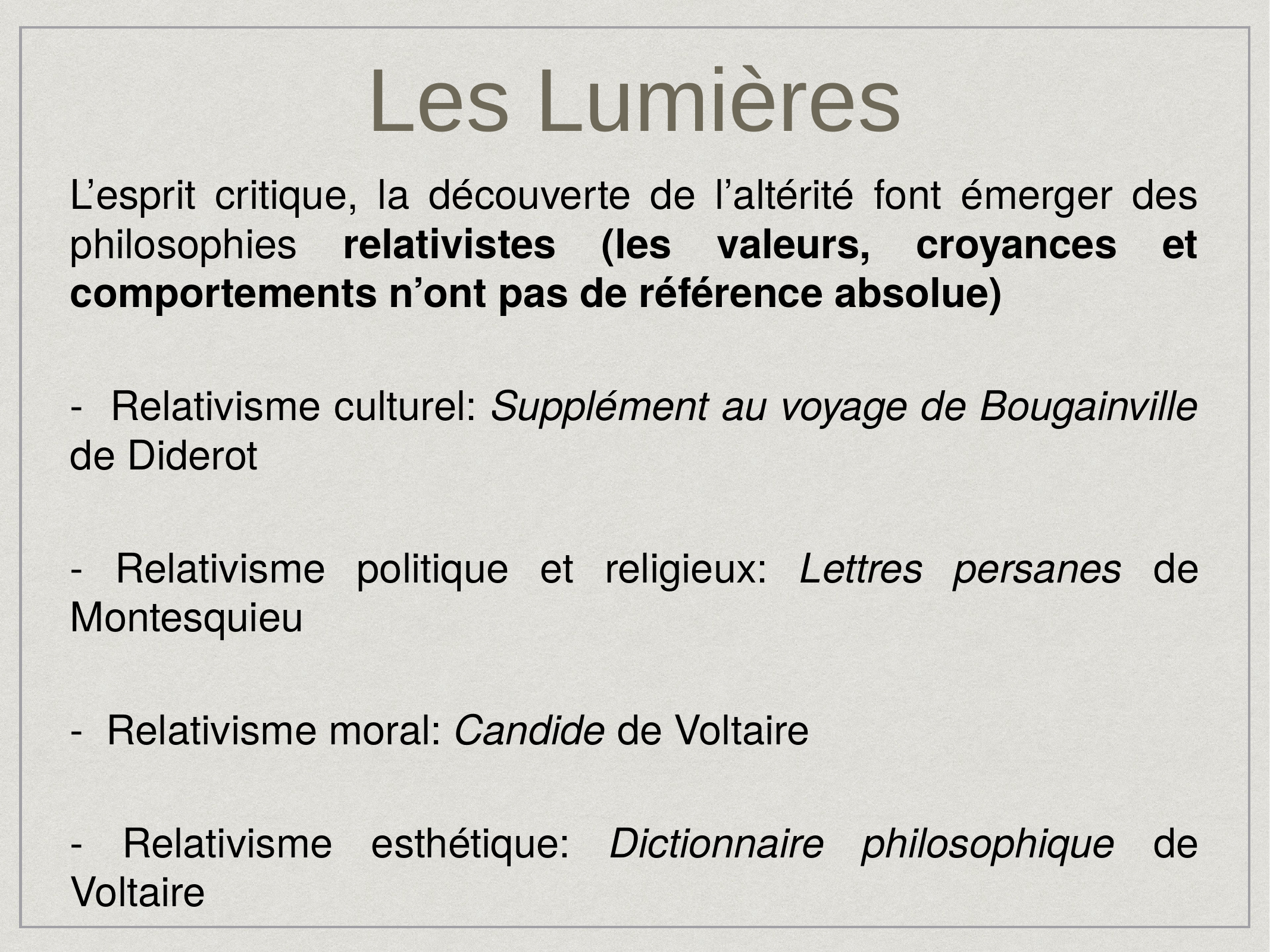

Les Lumières
L’esprit critique, la découverte de l’altérité font émerger des philosophies relativistes (les valeurs, croyances et comportements n’ont pas de référence absolue)

-  Relativisme culturel: Supplément au voyage de Bougainville de Diderot

- Relativisme politique et religieux: Lettres persanes de Montesquieu

-  Relativisme moral: Candide de Voltaire

- Relativisme esthétique: Dictionnaire philosophique de Voltaire